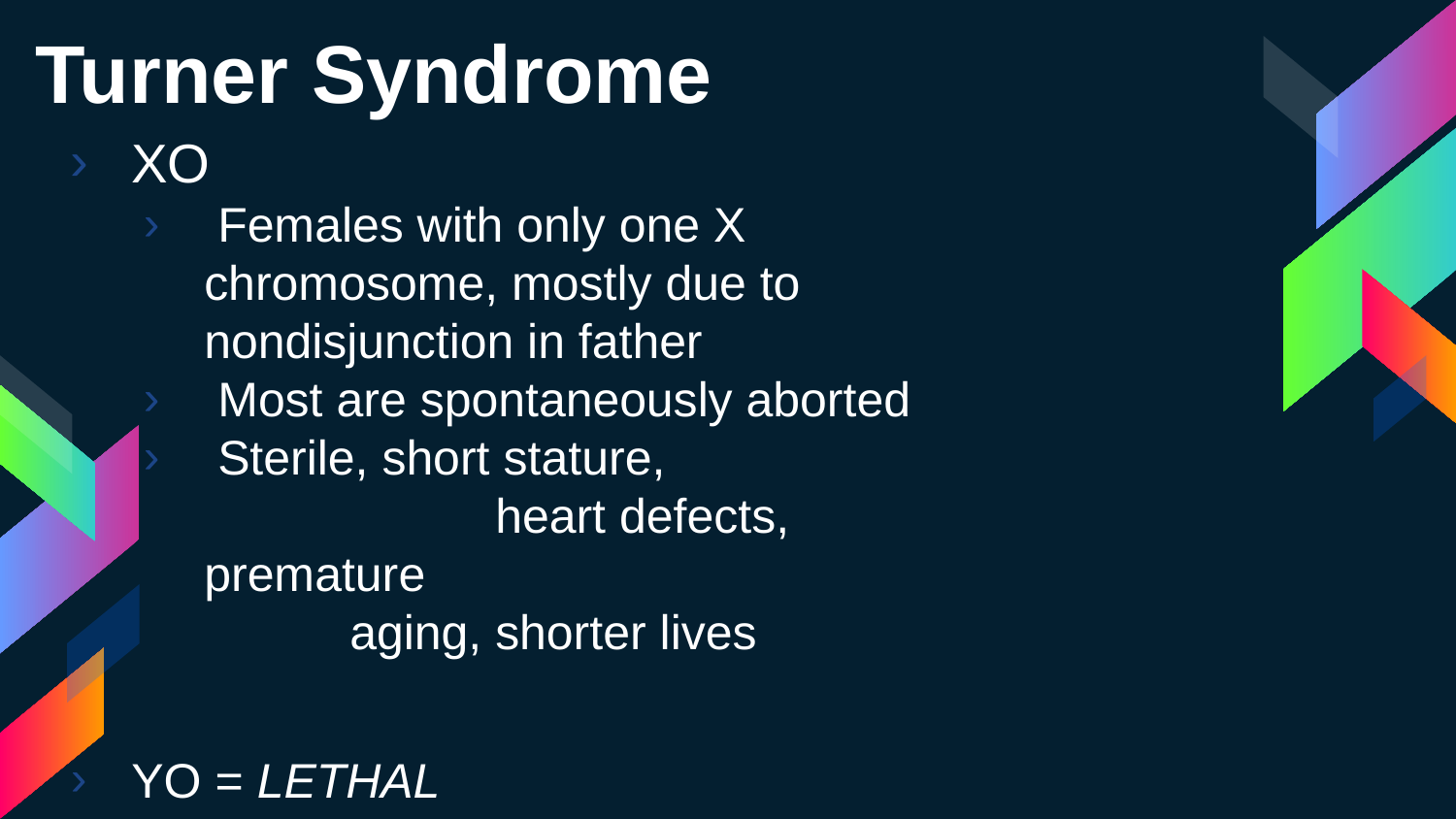

Turner Syndrome
XO
 Females with only one X chromosome, mostly due to nondisjunction in father
 Most are spontaneously aborted
 Sterile, short stature,                                      	heart defects, premature                                        	aging, shorter lives

YO = LETHAL